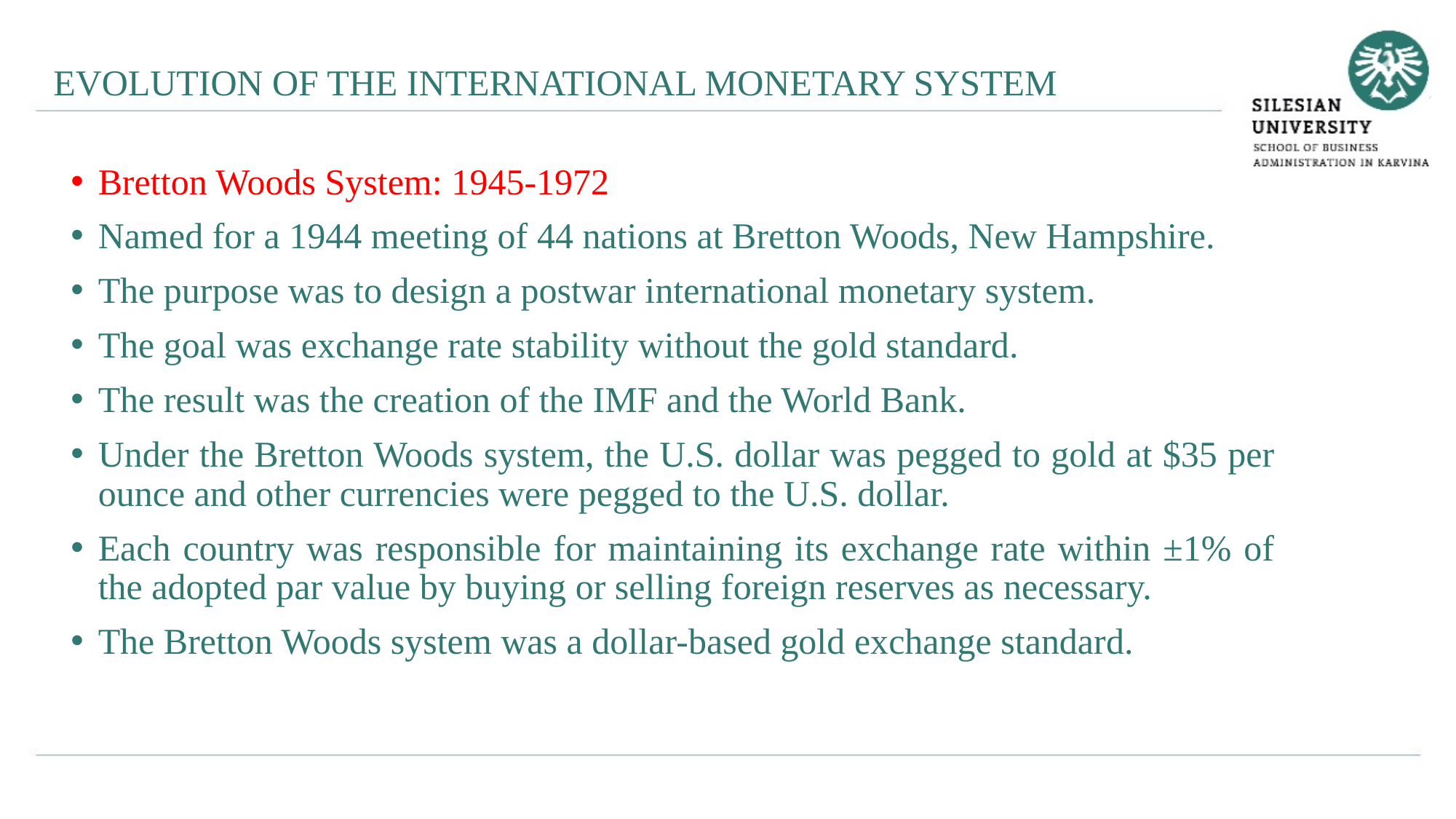

EVOLUTION OF THE INTERNATIONAL MONETARY SYSTEM
Bretton Woods System: 1945-1972
Named for a 1944 meeting of 44 nations at Bretton Woods, New Hampshire.
The purpose was to design a postwar international monetary system.
The goal was exchange rate stability without the gold standard.
The result was the creation of the IMF and the World Bank.
Under the Bretton Woods system, the U.S. dollar was pegged to gold at $35 per ounce and other currencies were pegged to the U.S. dollar.
Each country was responsible for maintaining its exchange rate within ±1% of the adopted par value by buying or selling foreign reserves as necessary.
The Bretton Woods system was a dollar-based gold exchange standard.